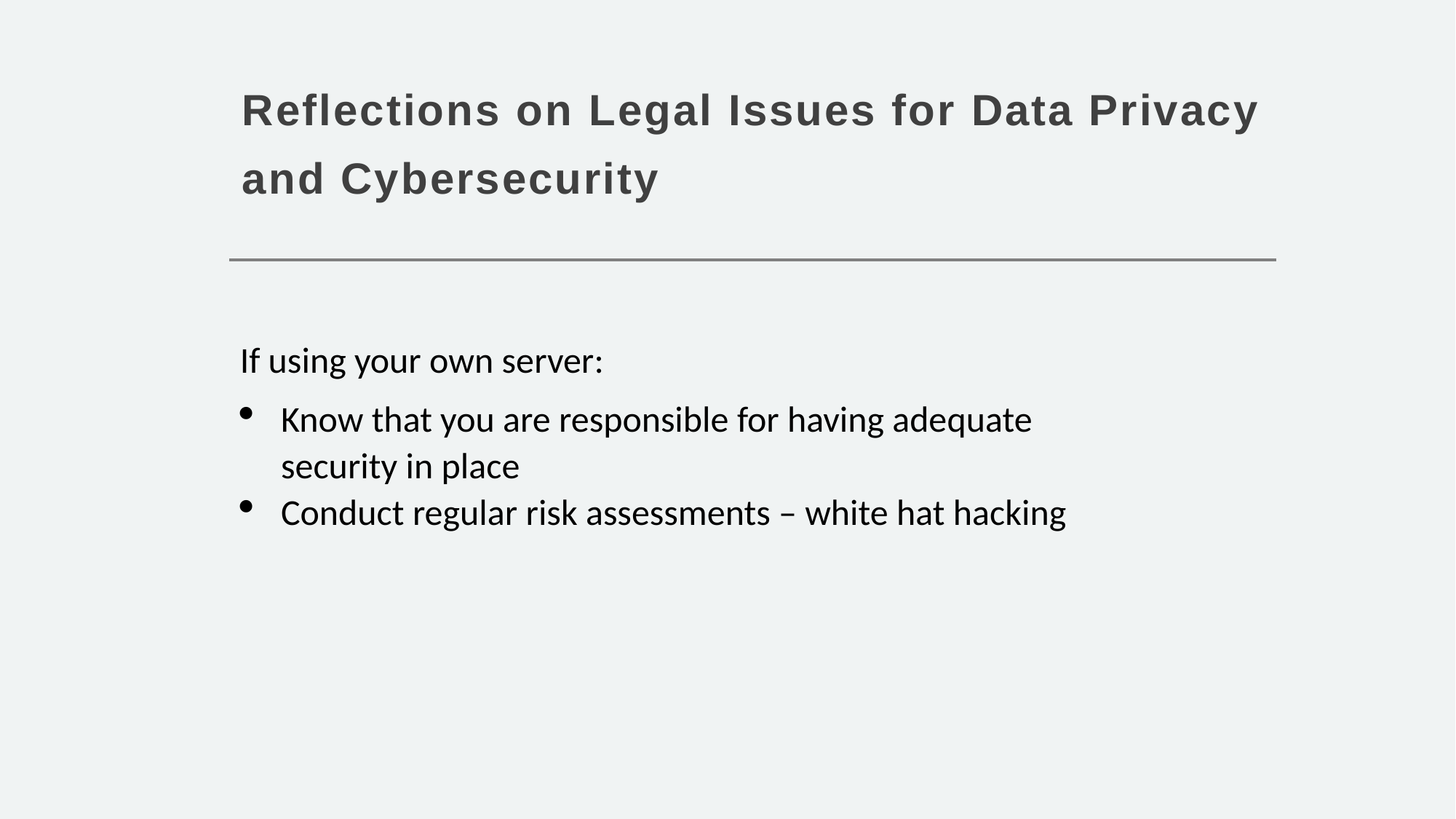

# Reflections on Legal Issues for Data Privacy and Cybersecurity
If using your own server:
Know that you are responsible for having adequate security in place
Conduct regular risk assessments – white hat hacking